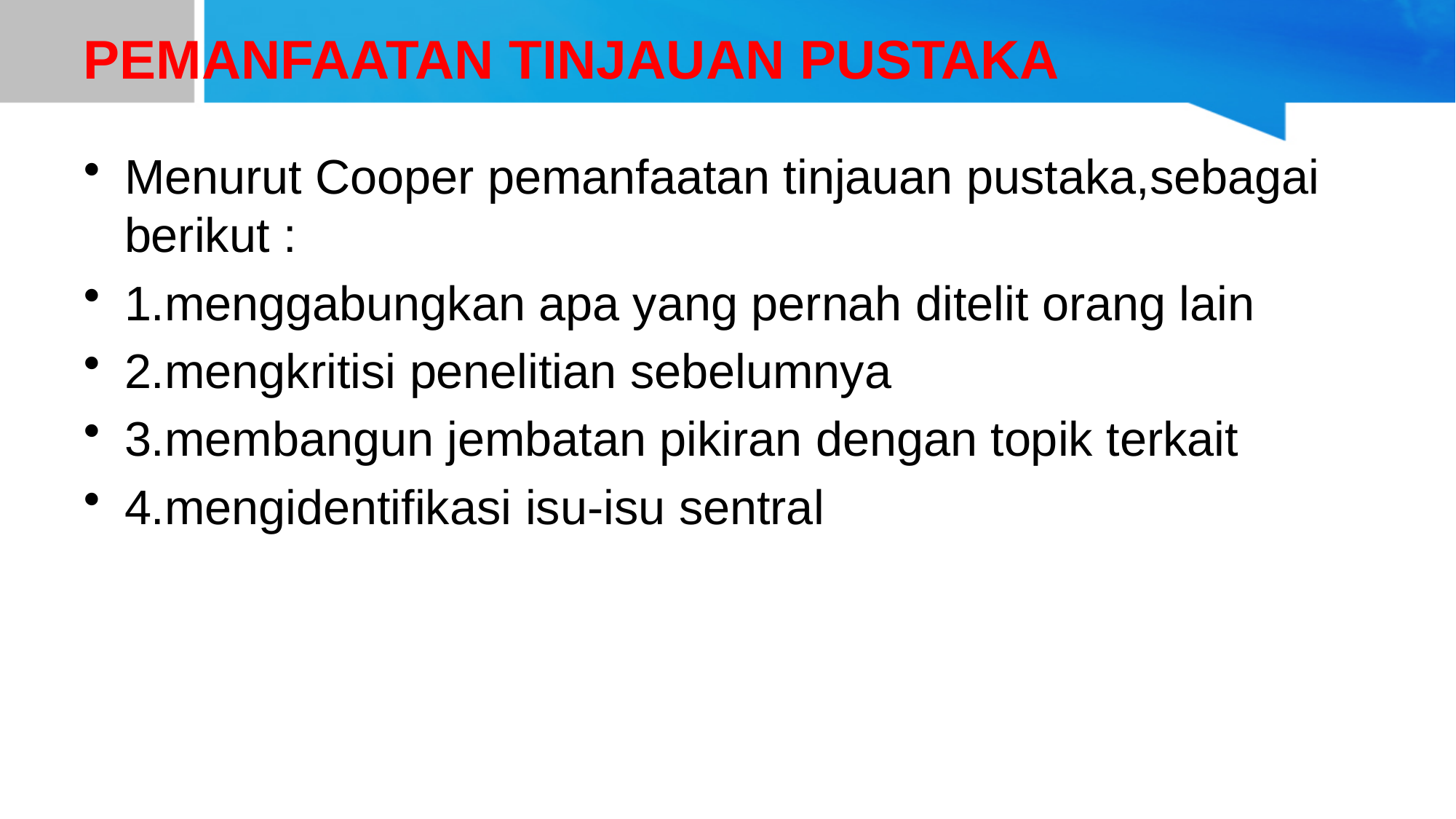

# PEMANFAATAN TINJAUAN PUSTAKA
Menurut Cooper pemanfaatan tinjauan pustaka,sebagai berikut :
1.menggabungkan apa yang pernah ditelit orang lain
2.mengkritisi penelitian sebelumnya
3.membangun jembatan pikiran dengan topik terkait
4.mengidentifikasi isu-isu sentral